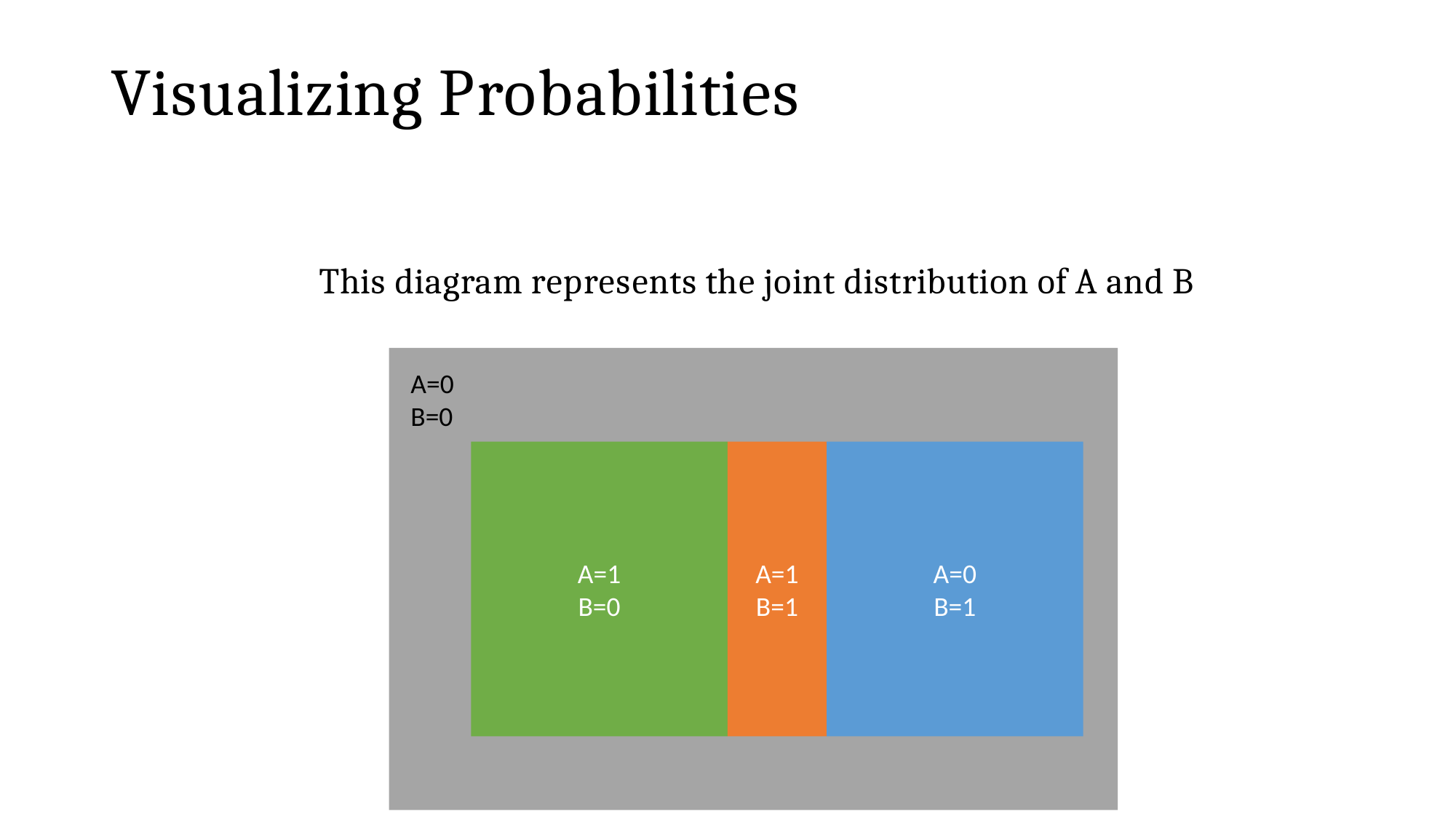

# Visualizing Probabilities

This diagram represents the joint distribution of A and B

A=0 B=0
A=1
B=0
A=1
B=1
A=0
B=1